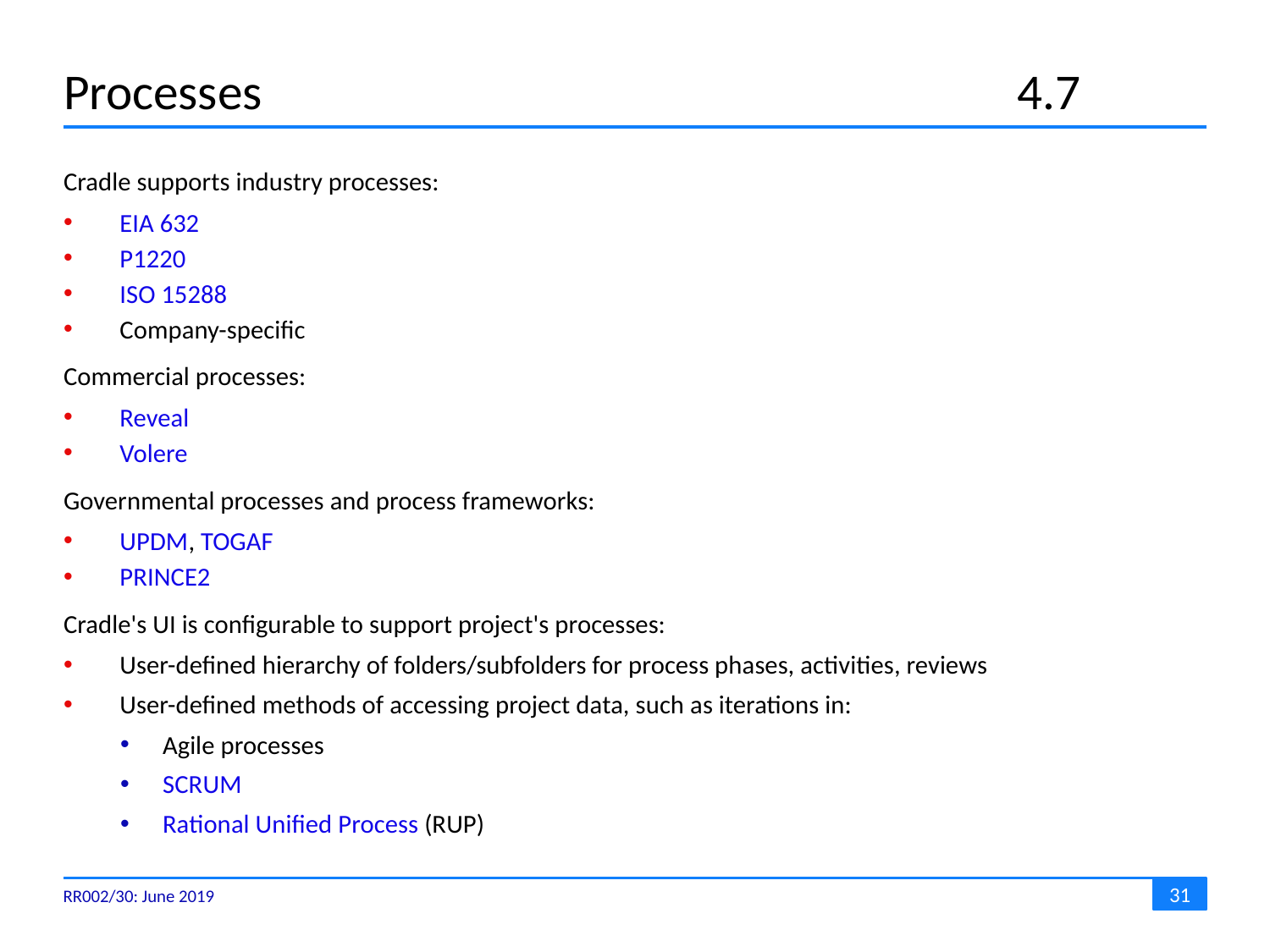

# Processes	4.7
Cradle supports industry processes:
EIA 632
P1220
ISO 15288
Company-specific
Commercial processes:
Reveal
Volere
Governmental processes and process frameworks:
UPDM, TOGAF
PRINCE2
Cradle's UI is configurable to support project's processes:
User-defined hierarchy of folders/subfolders for process phases, activities, reviews
User-defined methods of accessing project data, such as iterations in:
Agile processes
SCRUM
Rational Unified Process (RUP)